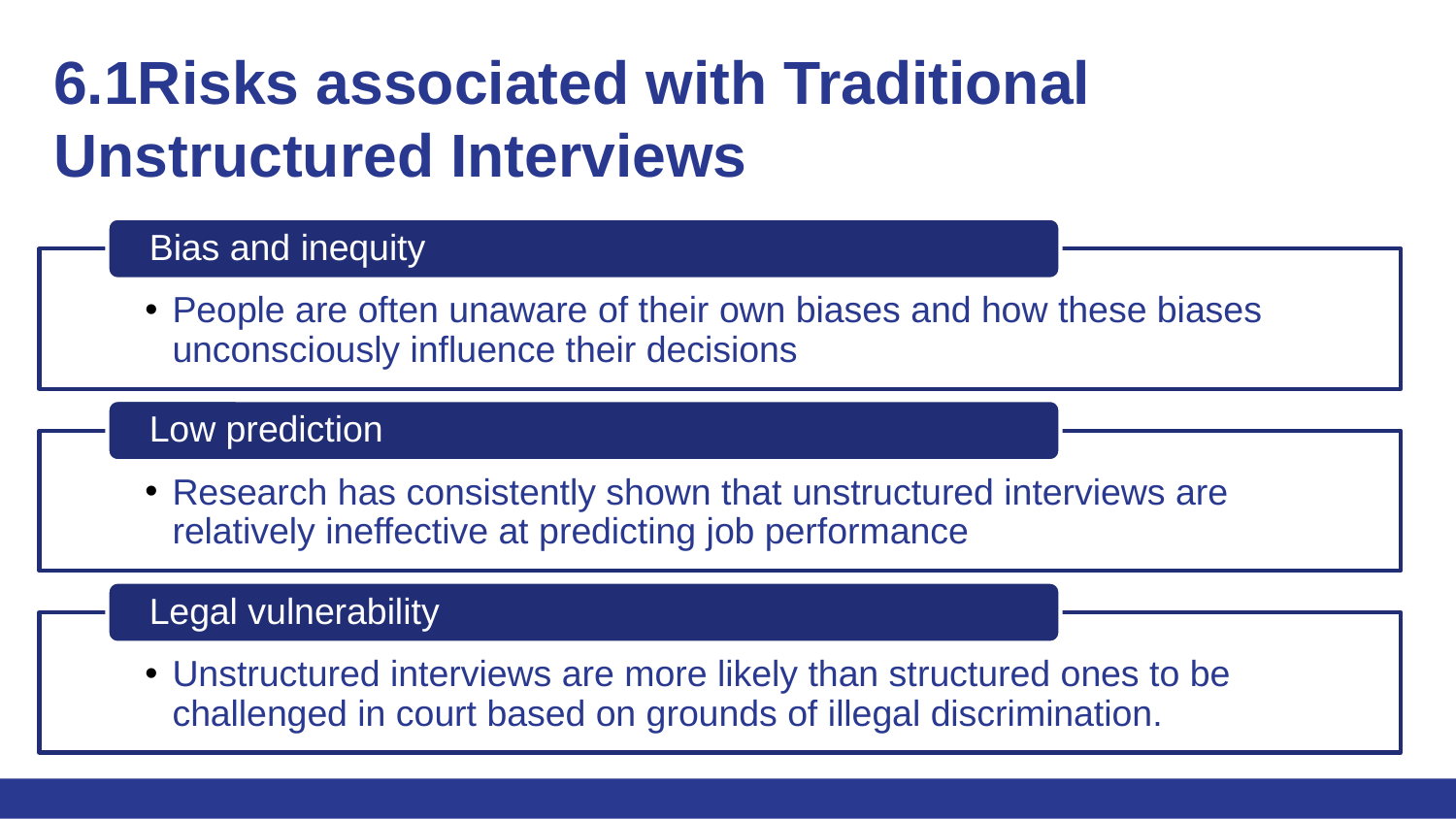

# 6.1Risks associated with Traditional Unstructured Interviews
People are often unaware of their own biases and how these biases unconsciously influence their decisions
Bias and inequity
Research has consistently shown that unstructured interviews are relatively ineffective at predicting job performance
Low prediction
Unstructured interviews are more likely than structured ones to be challenged in court based on grounds of illegal discrimination.
Legal vulnerability